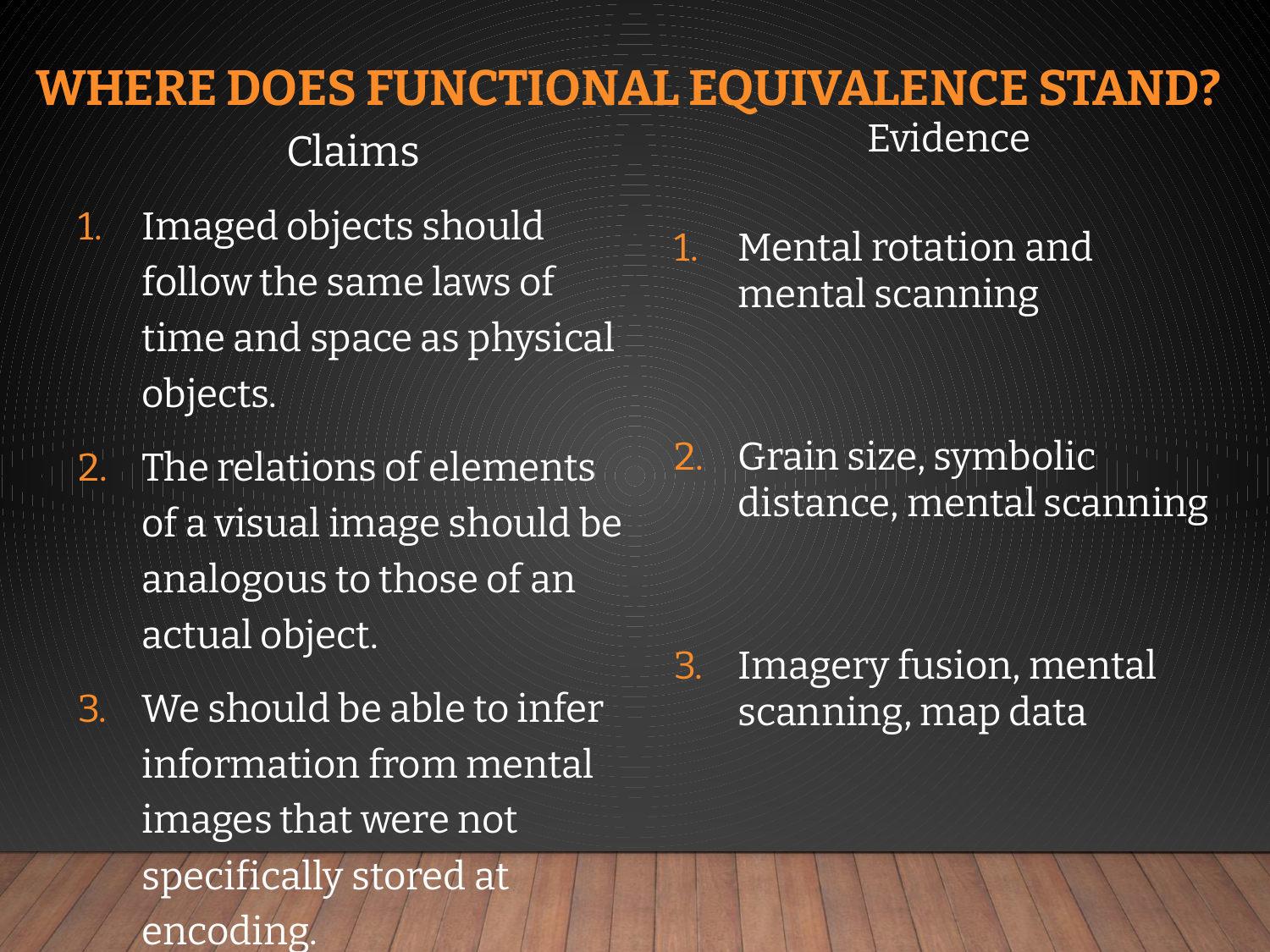

# Where does functional equivalence stand?
Claims
Imaged objects should follow the same laws of time and space as physical objects.
The relations of elements of a visual image should be analogous to those of an actual object.
We should be able to infer information from mental images that were not specifically stored at encoding.
Evidence

Mental rotation and mental scanning

Grain size, symbolic distance, mental scanning

Imagery fusion, mental scanning, map data